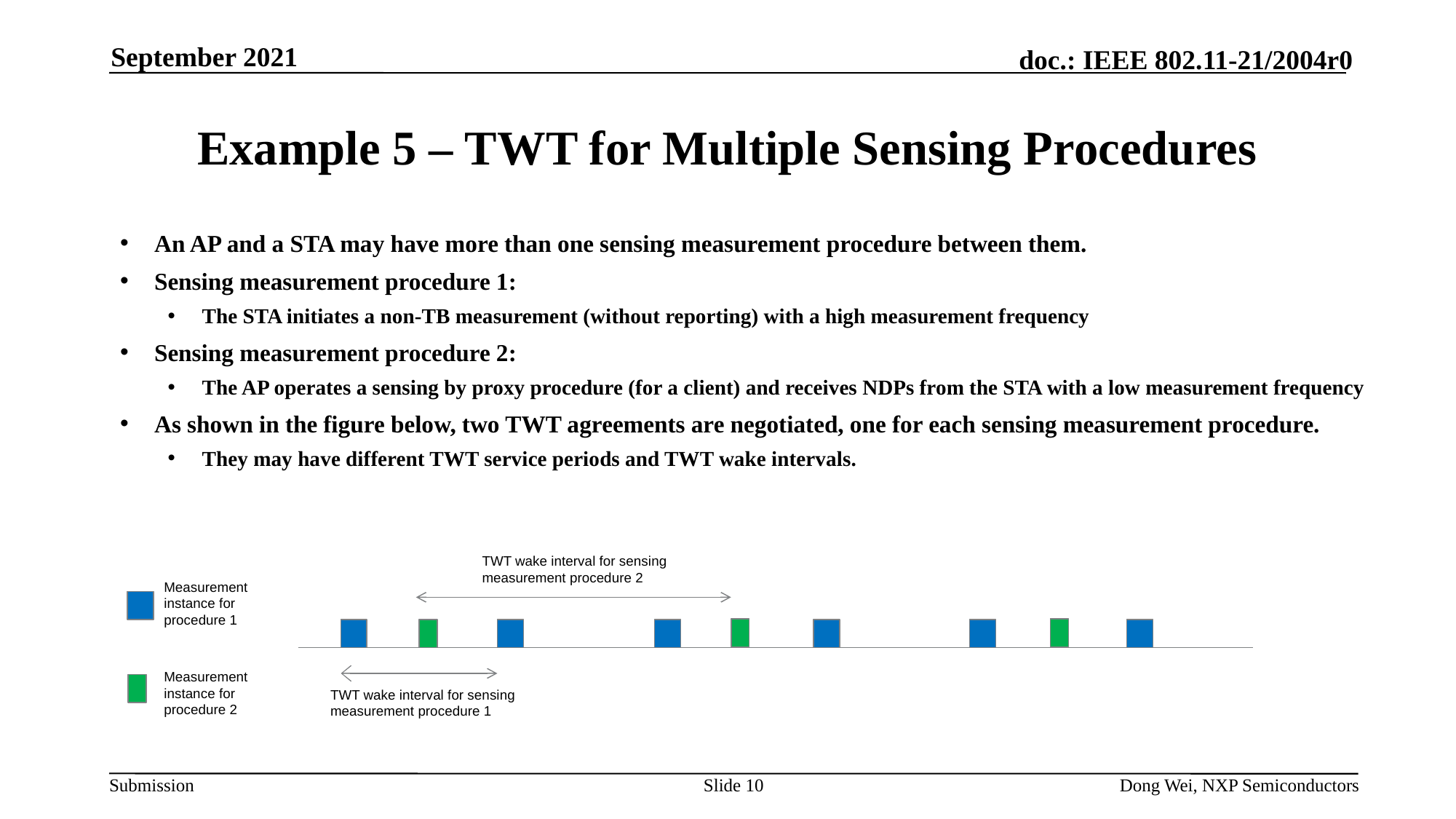

September 2021
# Example 5 – TWT for Multiple Sensing Procedures
An AP and a STA may have more than one sensing measurement procedure between them.
Sensing measurement procedure 1:
The STA initiates a non-TB measurement (without reporting) with a high measurement frequency
Sensing measurement procedure 2:
The AP operates a sensing by proxy procedure (for a client) and receives NDPs from the STA with a low measurement frequency
As shown in the figure below, two TWT agreements are negotiated, one for each sensing measurement procedure.
They may have different TWT service periods and TWT wake intervals.

TWT wake interval for sensing measurement procedure 2
Measurement instance for  procedure 1

Measurement instance for  procedure 2

TWT wake interval for sensing measurement procedure 1
Slide 10
Dong Wei, NXP Semiconductors